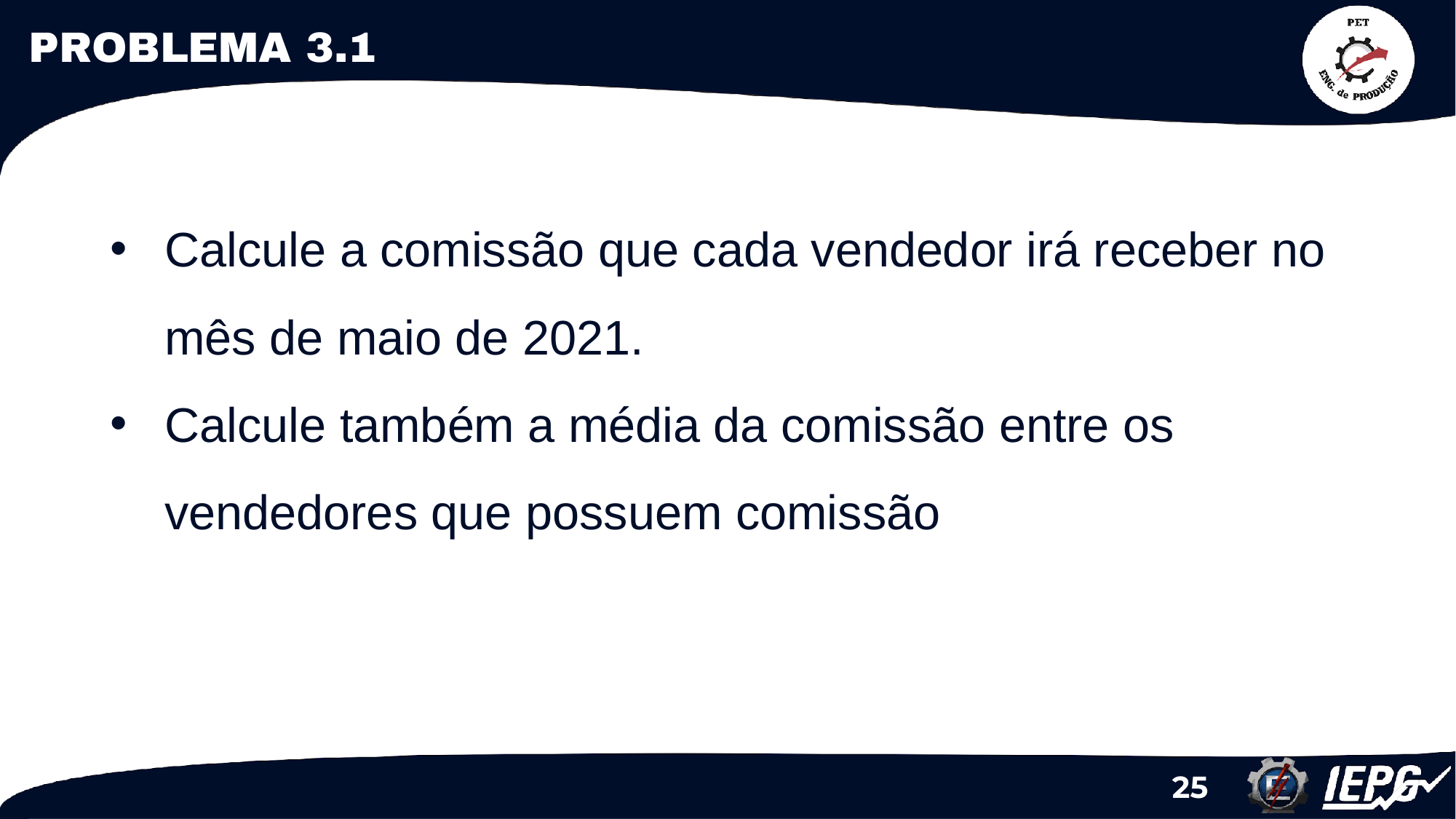

# PROBLEMA 3.1
Calcule a comissão que cada vendedor irá receber no mês de maio de 2021.
Calcule também a média da comissão entre os vendedores que possuem comissão

25